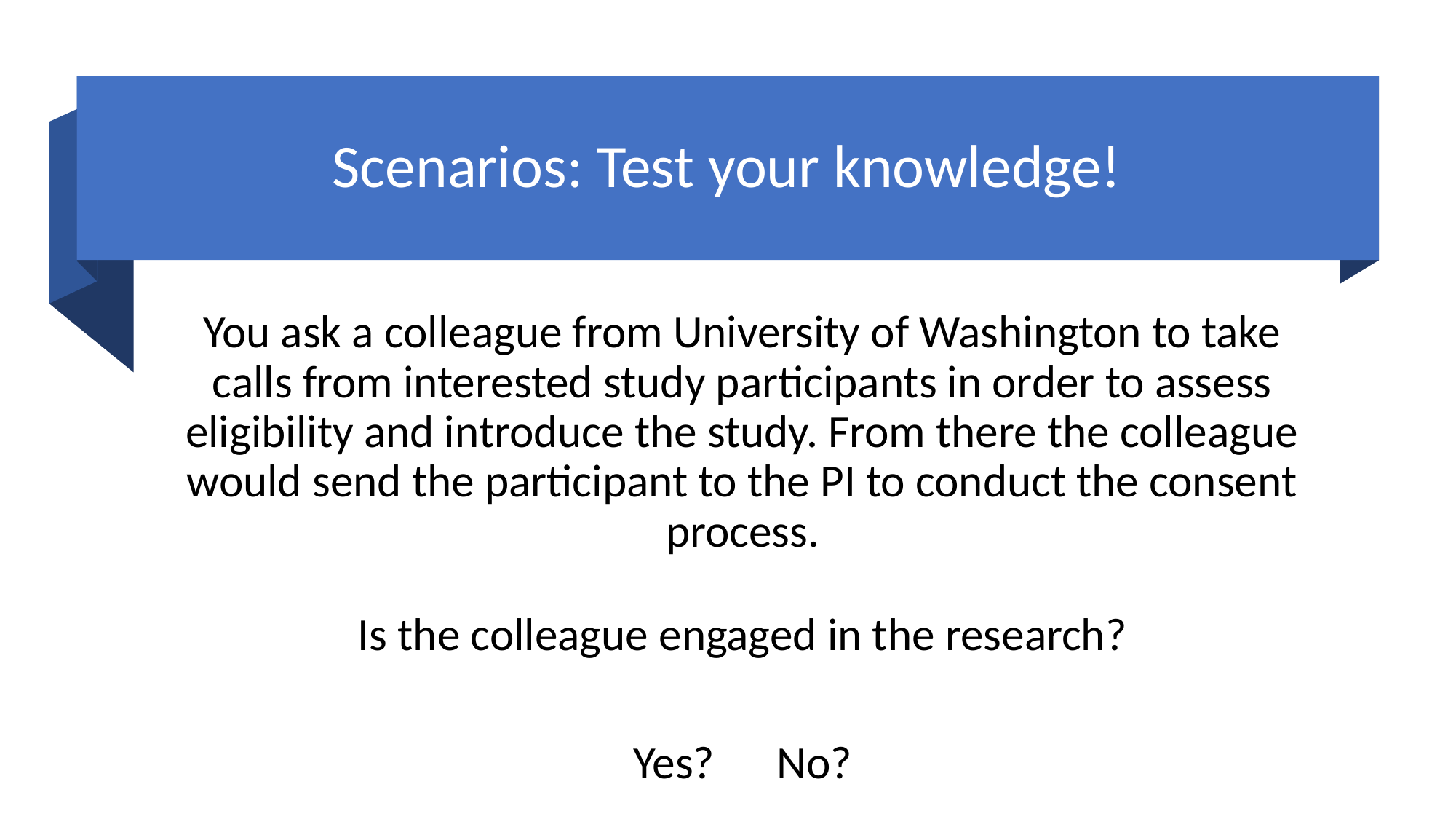

# Scenarios: Test your knowledge!

You ask a colleague from University of Washington to take calls from interested study participants in order to assess eligibility and introduce the study. From there the colleague would send the participant to the PI to conduct the consent process.

Is the colleague engaged in the research?

Yes?      No?